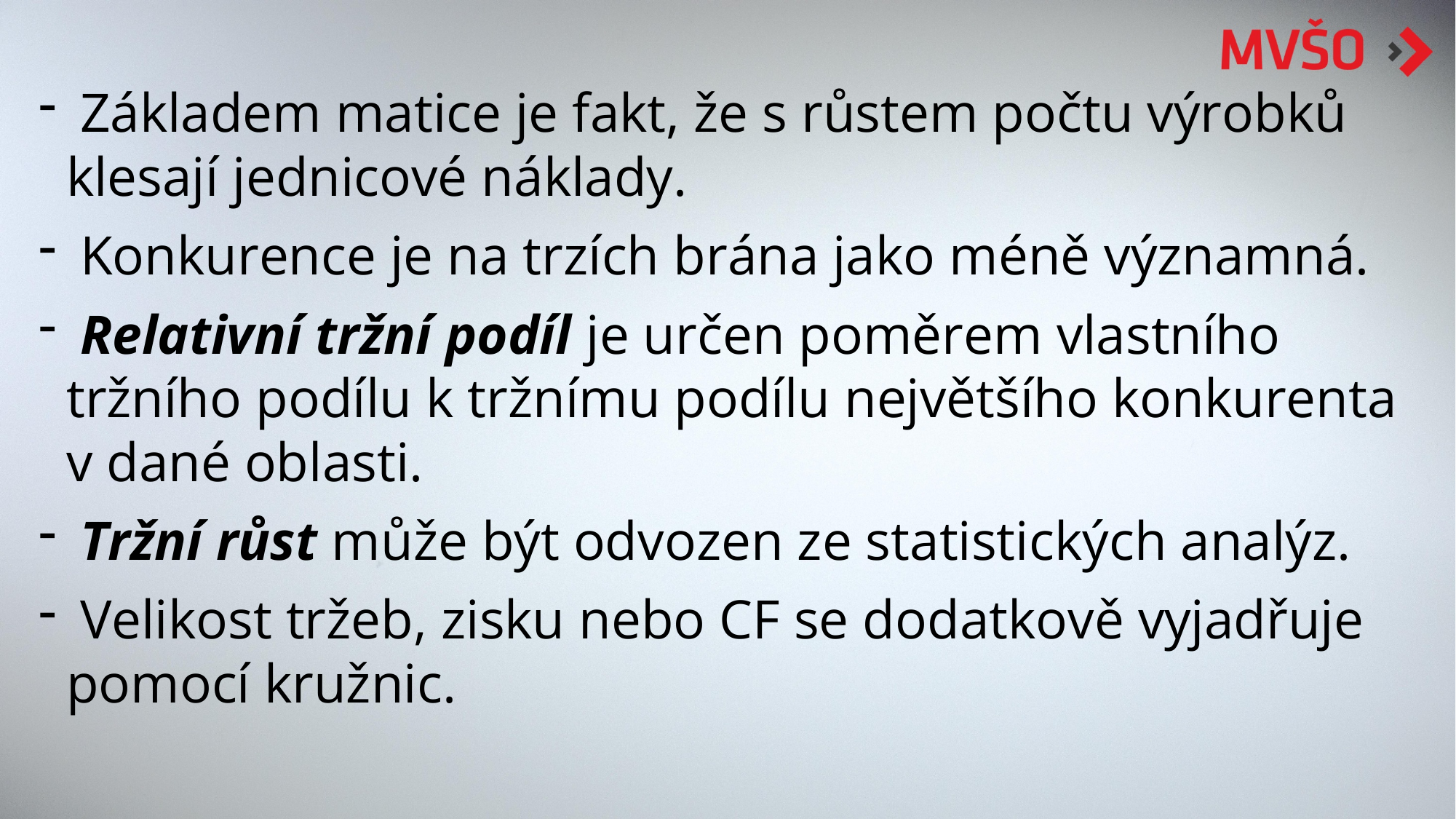

Základem matice je fakt, že s růstem počtu výrobků klesají jednicové náklady.
 Konkurence je na trzích brána jako méně významná.
 Relativní tržní podíl je určen poměrem vlastního tržního podílu k tržnímu podílu největšího konkurenta v dané oblasti.
 Tržní růst může být odvozen ze statistických analýz.
 Velikost tržeb, zisku nebo CF se dodatkově vyjadřuje pomocí kružnic.